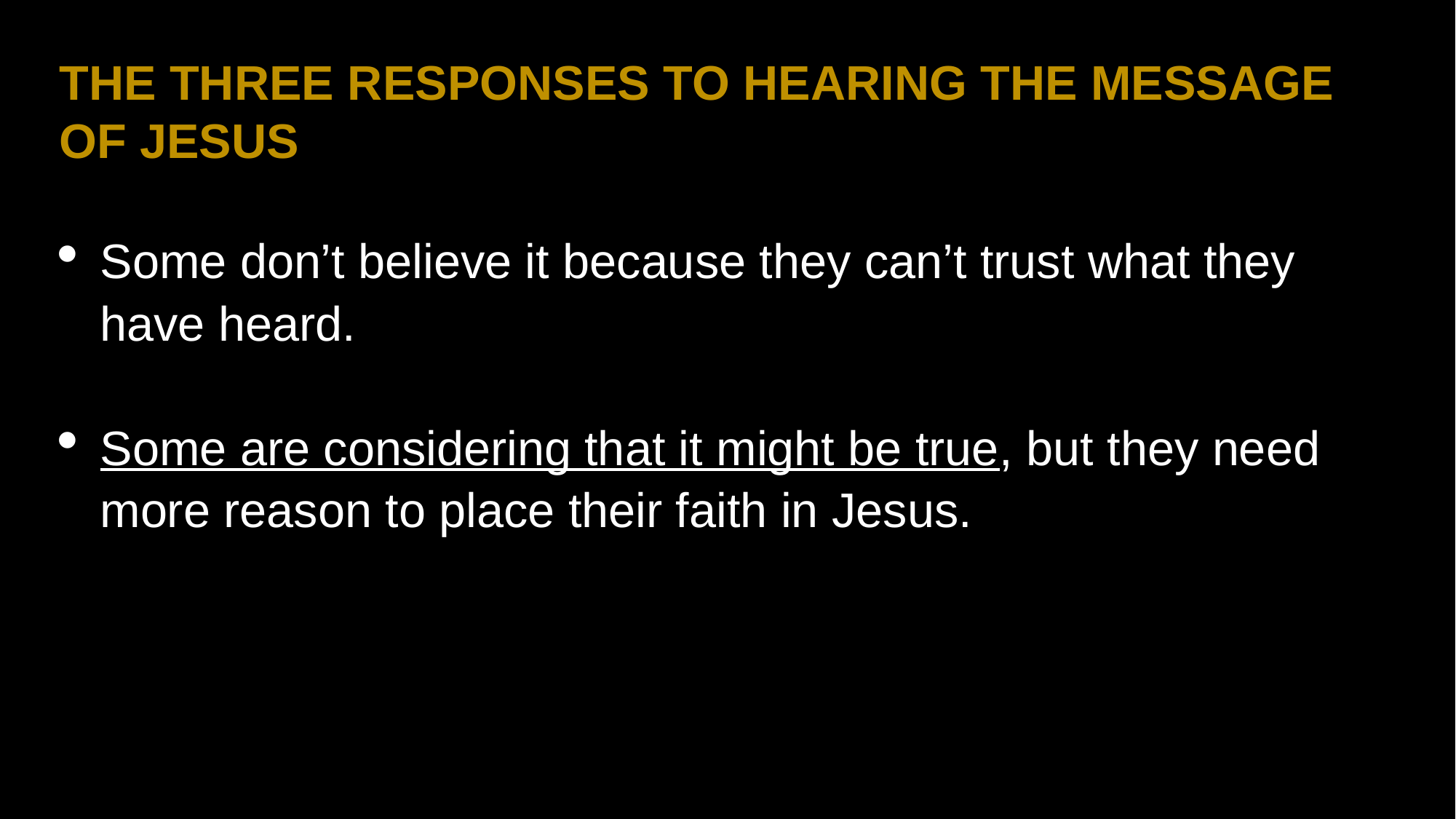

THE THREE RESPONSES TO HEARING THE MESSAGE OF JESUS

Some don’t believe it because they can’t trust what they have heard.

Some are considering that it might be true, but they need more reason to place their faith in Jesus.